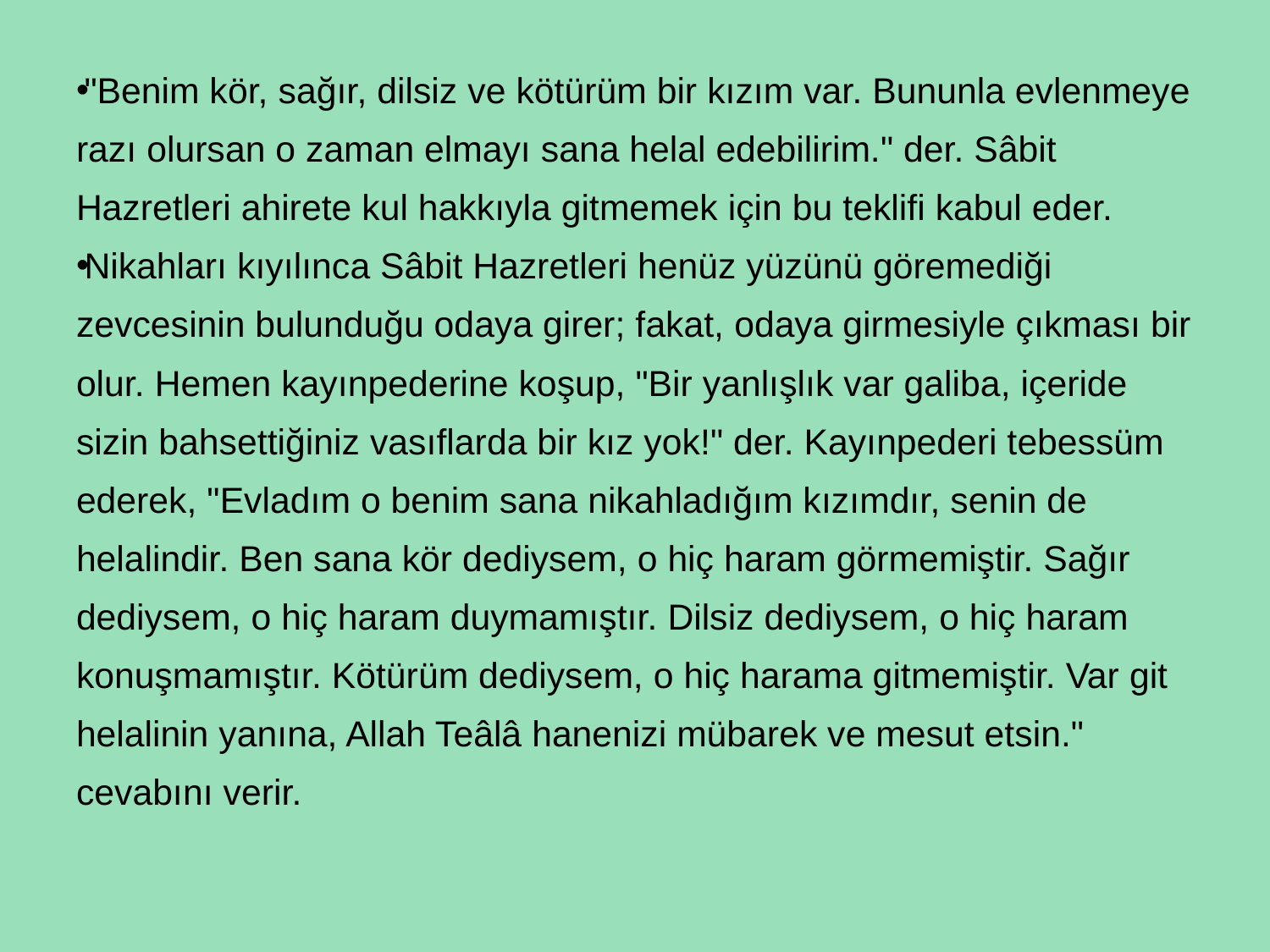

"Benim kör, sağır, dilsiz ve kötürüm bir kızım var. Bununla evlenmeye razı olursan o zaman elmayı sana helal edebilirim." der. Sâbit Hazretleri ahirete kul hakkıyla gitmemek için bu teklifi kabul eder.
Nikahları kıyılınca Sâbit Hazretleri henüz yüzünü göremediği zevcesinin bulunduğu odaya girer; fakat, odaya girmesiyle çıkması bir olur. Hemen kayınpederine koşup, "Bir yanlışlık var galiba, içeride sizin bahsettiğiniz vasıflarda bir kız yok!" der. Kayınpederi tebessüm ederek, "Evladım o benim sana nikahladığım kızımdır, senin de helalindir. Ben sana kör dediysem, o hiç haram görmemiştir. Sağır dediysem, o hiç haram duymamıştır. Dilsiz dediysem, o hiç haram konuşmamıştır. Kötürüm dediysem, o hiç harama gitmemiştir. Var git helalinin yanına, Allah Teâlâ hanenizi mübarek ve mesut etsin." cevabını verir.